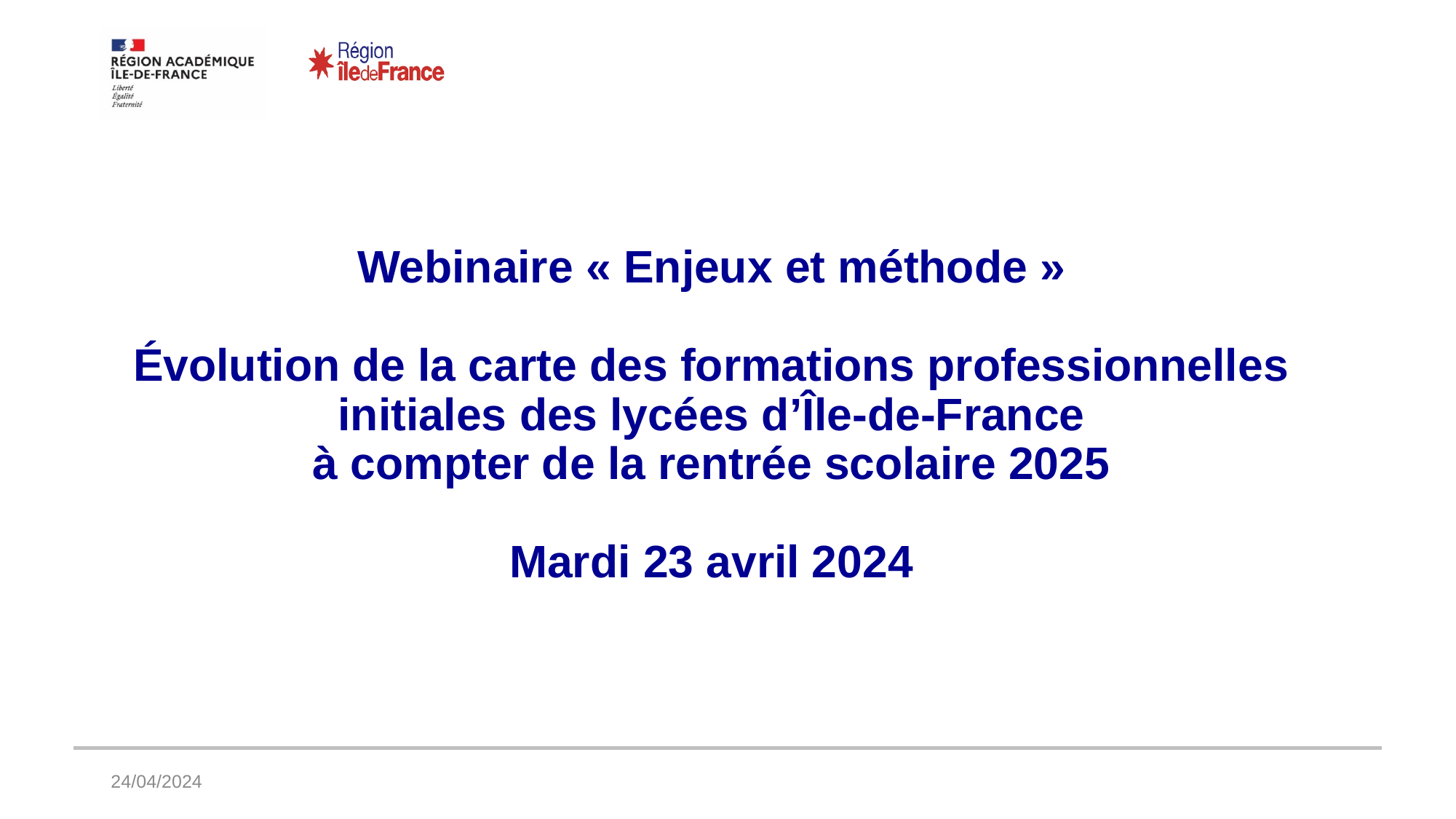

# Webinaire « Enjeux et méthode » Évolution de la carte des formations professionnelles initiales des lycées d’Île-de-France à compter de la rentrée scolaire 2025 Mardi 23 avril 2024
24/04/2024